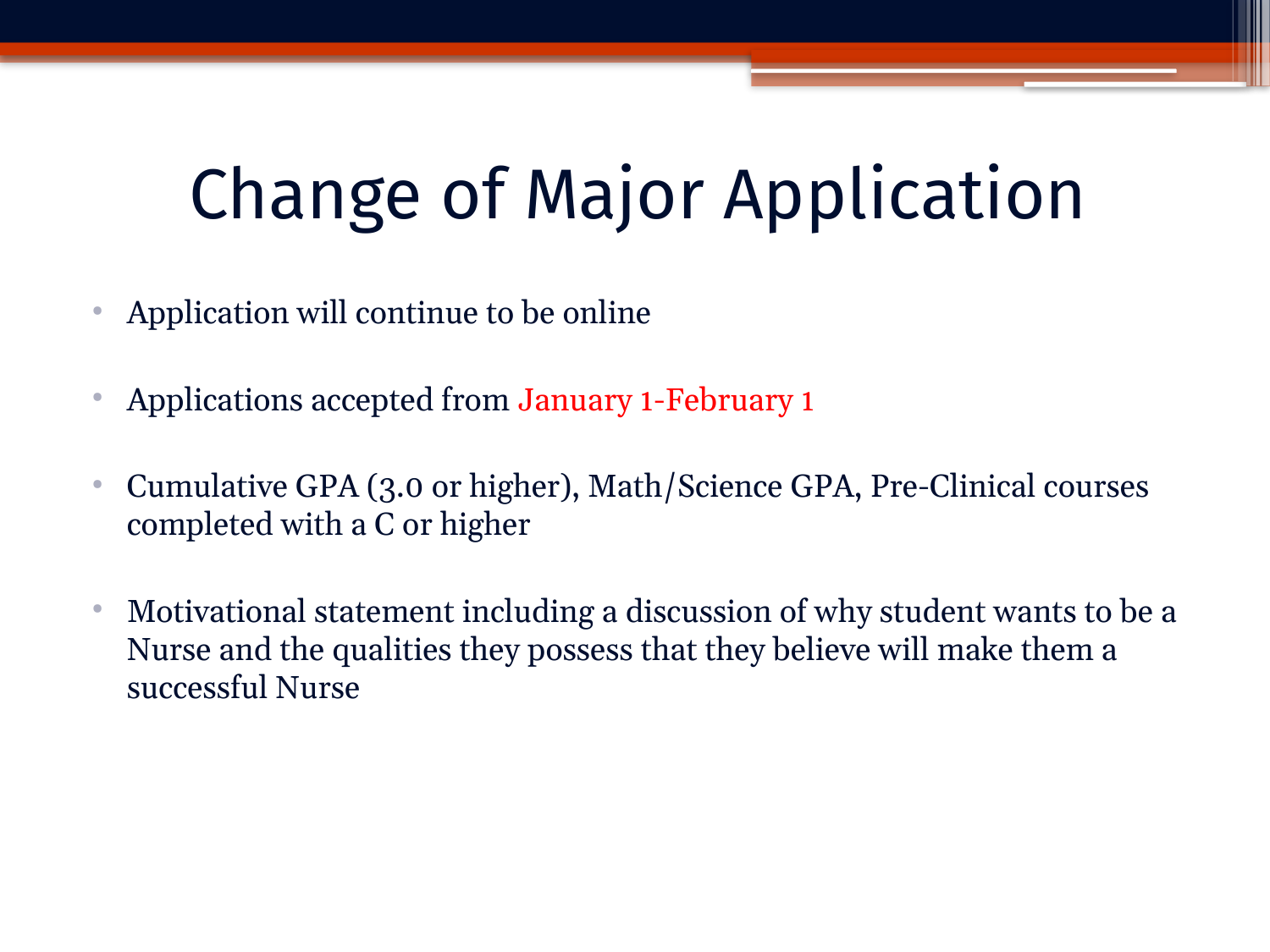

# Change of Major Application
Application will continue to be online

Applications accepted from January 1-February 1

Cumulative GPA (3.0 or higher), Math/Science GPA, Pre-Clinical courses completed with a C or higher

Motivational statement including a discussion of why student wants to be a Nurse and the qualities they possess that they believe will make them a successful Nurse